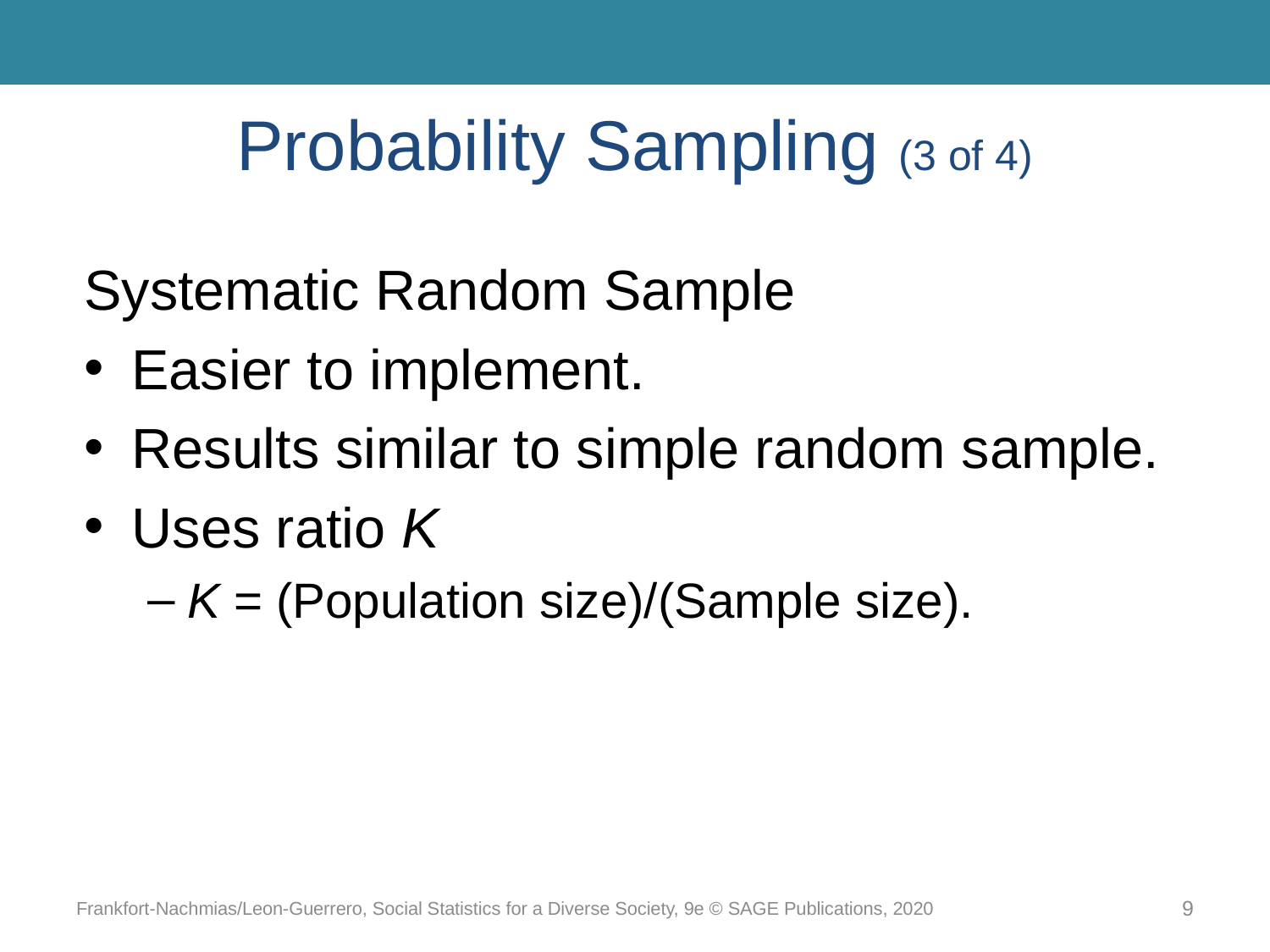

# Probability Sampling (3 of 4)
Systematic Random Sample
Easier to implement.
Results similar to simple random sample.
Uses ratio K
K = (Population size)/(Sample size).

Frankfort-Nachmias/Leon-Guerrero, Social Statistics for a Diverse Society, 9e © SAGE Publications, 2020
9